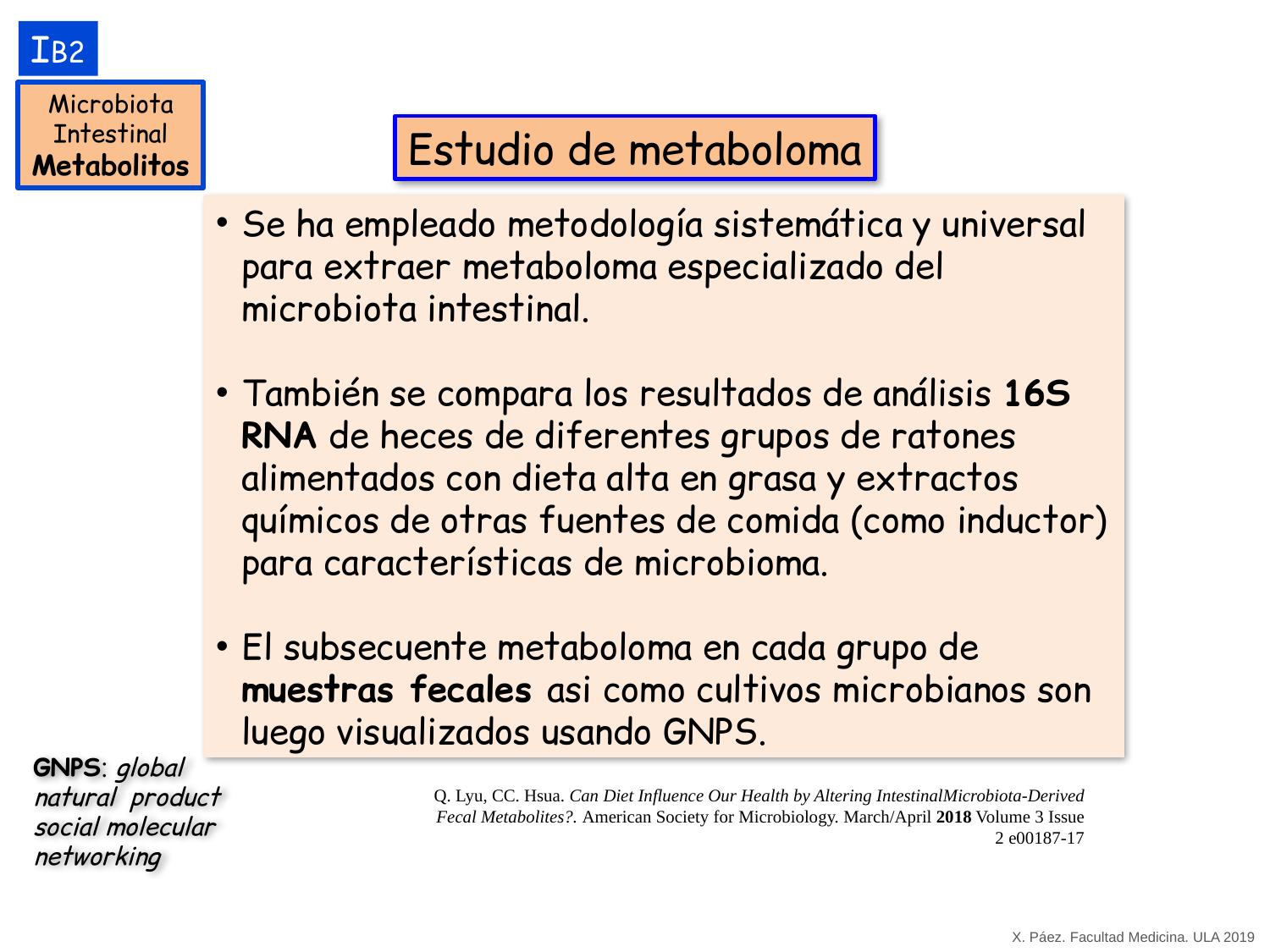

IB2
Microbiota Intestinal
Metabolitos
Estudio de metaboloma
Se ha empleado metodología sistemática y universal  para extraer metaboloma especializado del microbiota intestinal.

También se compara los resultados de análisis 16S RNA de heces de diferentes grupos de ratones  alimentados con dieta alta en grasa y extractos químicos de otras fuentes de comida (como inductor) para características de microbioma.

El subsecuente metaboloma en cada grupo de muestras fecales asi como cultivos microbianos son luego visualizados usando GNPS.
GNPS: global natural  product
social molecular networking
Q. Lyu, CC. Hsua. Can Diet Influence Our Health by Altering IntestinalMicrobiota-Derived Fecal Metabolites?. American Society for Microbiology. March/April 2018 Volume 3 Issue 2 e00187-17
X. Páez. Facultad Medicina. ULA 2019